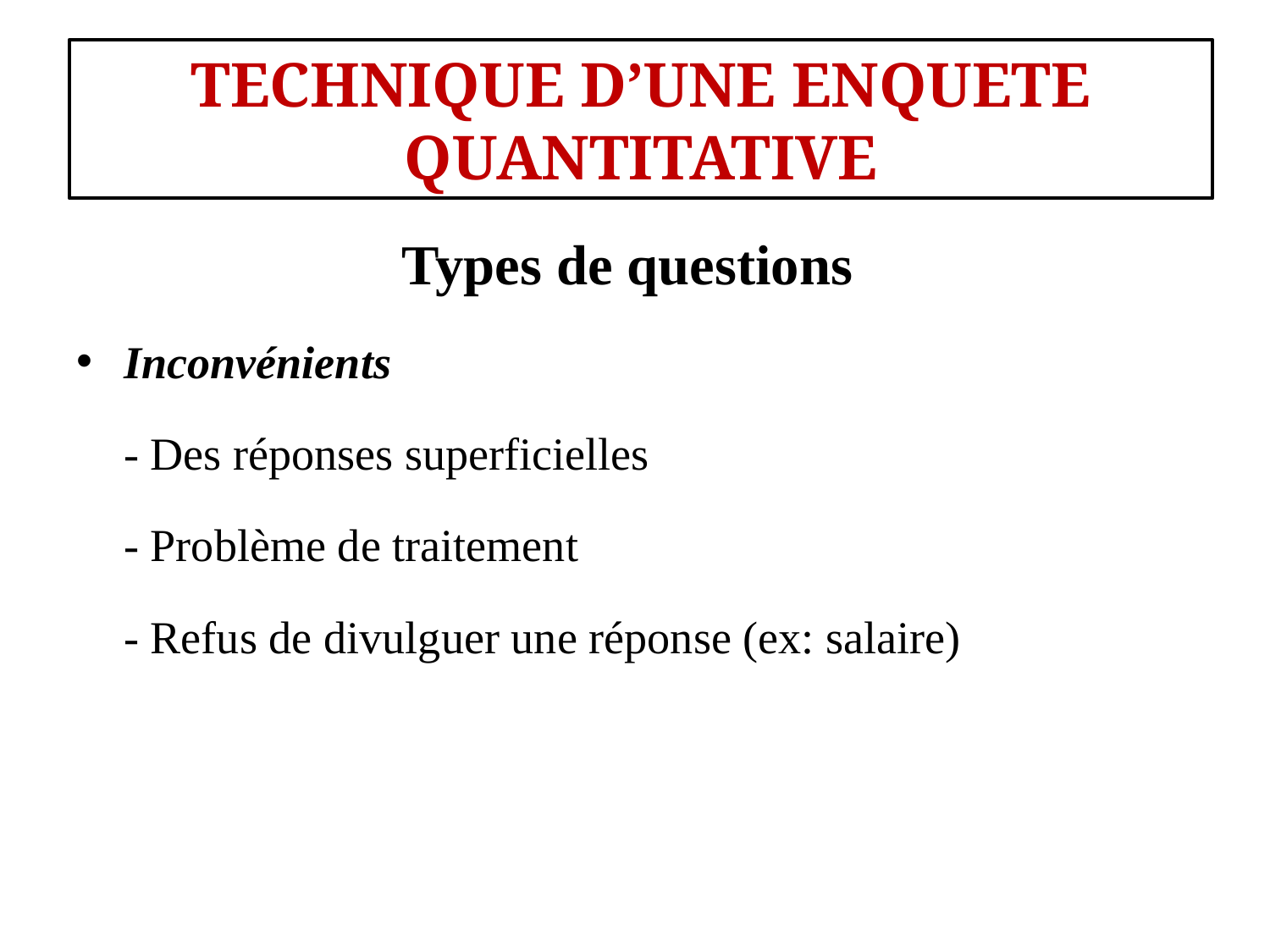

#
TECHNIQUE D’UNE ENQUETE QUANTITATIVE
Types de questions
Inconvénients
	- Des réponses superficielles
	- Problème de traitement
	- Refus de divulguer une réponse (ex: salaire)